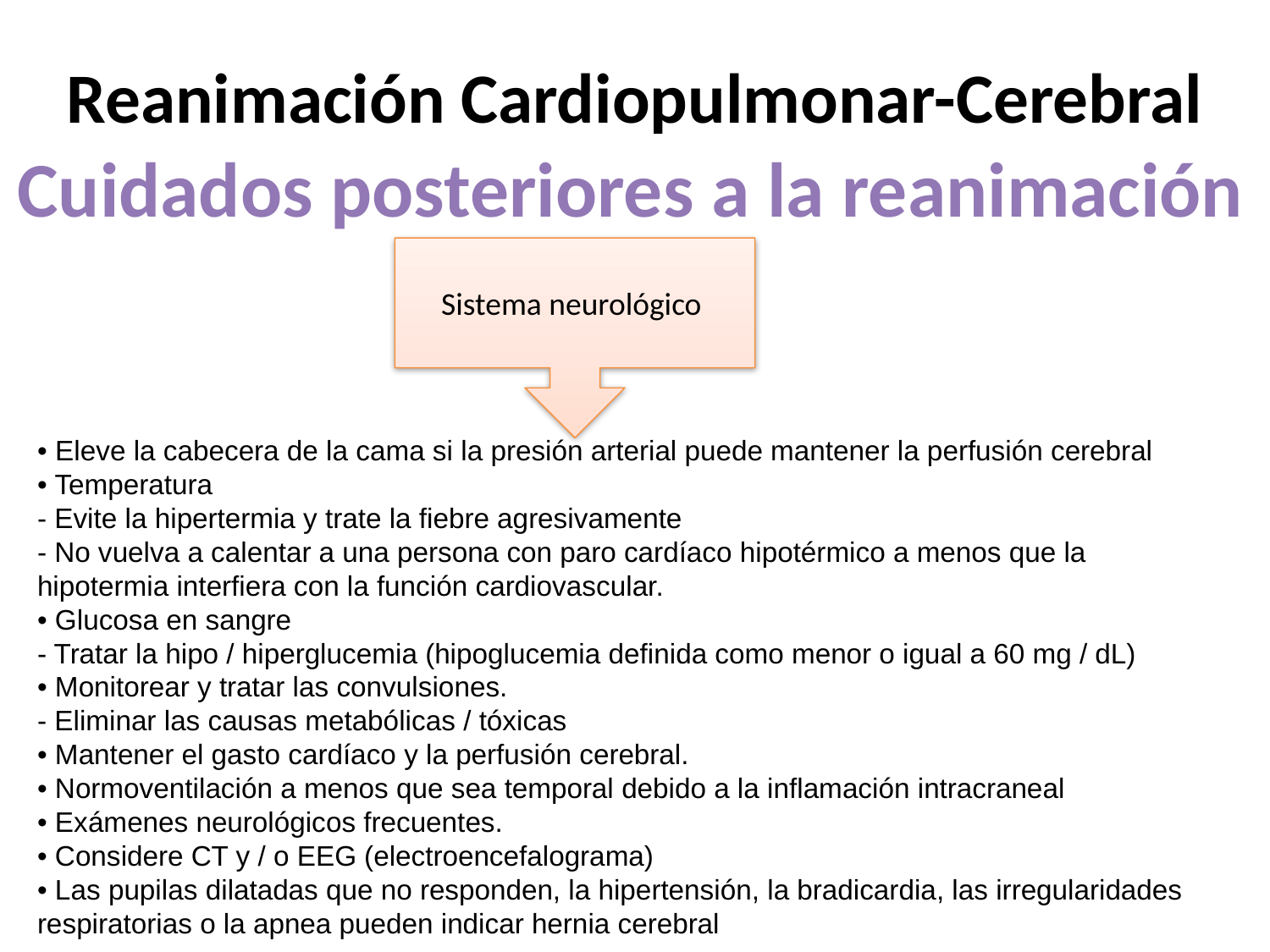

Reanimación Cardiopulmonar-Cerebral
Cuidados posteriores a la reanimación
Sistema neurológico
• Eleve la cabecera de la cama si la presión arterial puede mantener la perfusión cerebral
• Temperatura
- Evite la hipertermia y trate la fiebre agresivamente
- No vuelva a calentar a una persona con paro cardíaco hipotérmico a menos que la hipotermia interfiera con la función cardiovascular.
• Glucosa en sangre
- Tratar la hipo / hiperglucemia (hipoglucemia definida como menor o igual a 60 mg / dL)
• Monitorear y tratar las convulsiones.
- Eliminar las causas metabólicas / tóxicas
• Mantener el gasto cardíaco y la perfusión cerebral.
• Normoventilación a menos que sea temporal debido a la inflamación intracraneal
• Exámenes neurológicos frecuentes.
• Considere CT y / o EEG (electroencefalograma)
• Las pupilas dilatadas que no responden, la hipertensión, la bradicardia, las irregularidades respiratorias o la apnea pueden indicar hernia cerebral